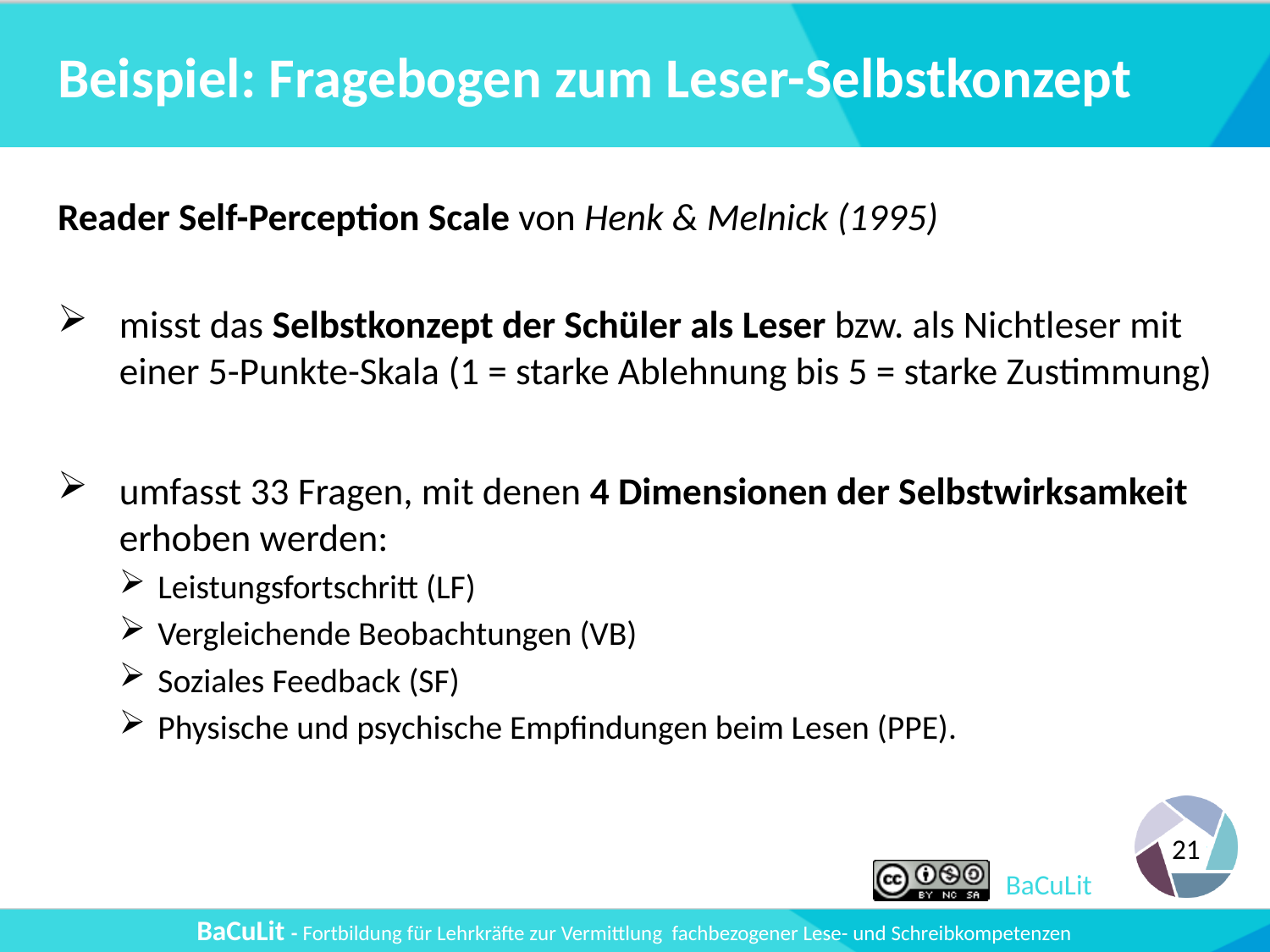

# Beispiel: Fragebogen zum Leser-Selbstkonzept
Reader Self-Perception Scale von Henk & Melnick (1995)

misst das Selbstkonzept der Schüler als Leser bzw. als Nichtleser mit einer 5-Punkte-Skala (1 = starke Ablehnung bis 5 = starke Zustimmung)

umfasst 33 Fragen, mit denen 4 Dimensionen der Selbstwirksamkeit erhoben werden:
Leistungsfortschritt (LF)
Vergleichende Beobachtungen (VB)
Soziales Feedback (SF)
Physische und psychische Empfindungen beim Lesen (PPE).